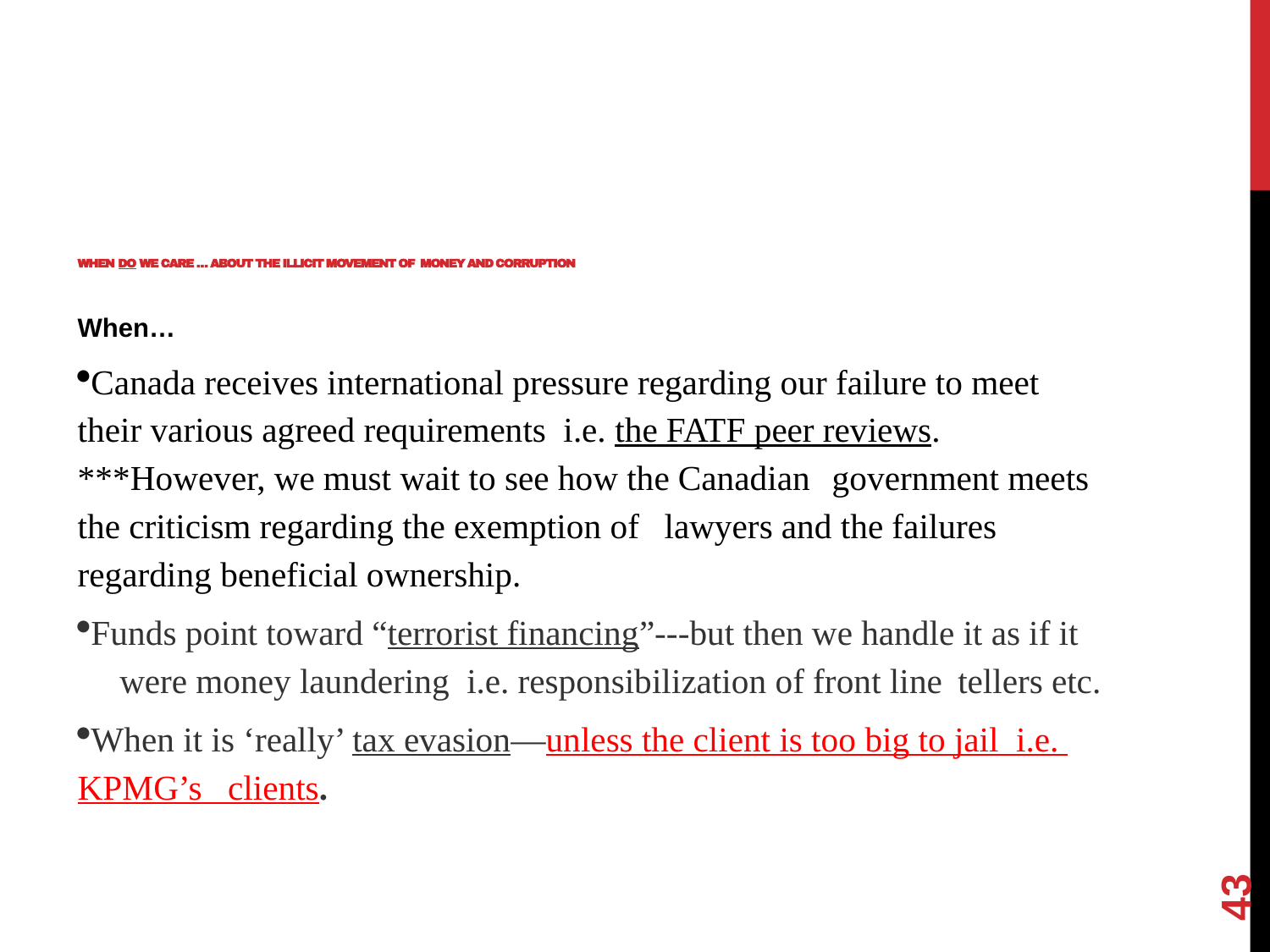

# When do we care … about the illicit movement of  Money and Corruption

When…
 Canada receives international pressure regarding our failure to meet 	their various agreed requirements  i.e. the FATF peer reviews. 	***However, we must wait to see how the Canadian 	government meets  the criticism regarding the exemption of 	lawyers and the failures regarding beneficial ownership.
 Funds point toward “terrorist financing”---but then we handle it as if it 	were money laundering  i.e. responsibilization of front line 	tellers etc.
 When it is ‘really’ tax evasion—unless the client is too big to jail  i.e. 	KPMG’s   clients.

43